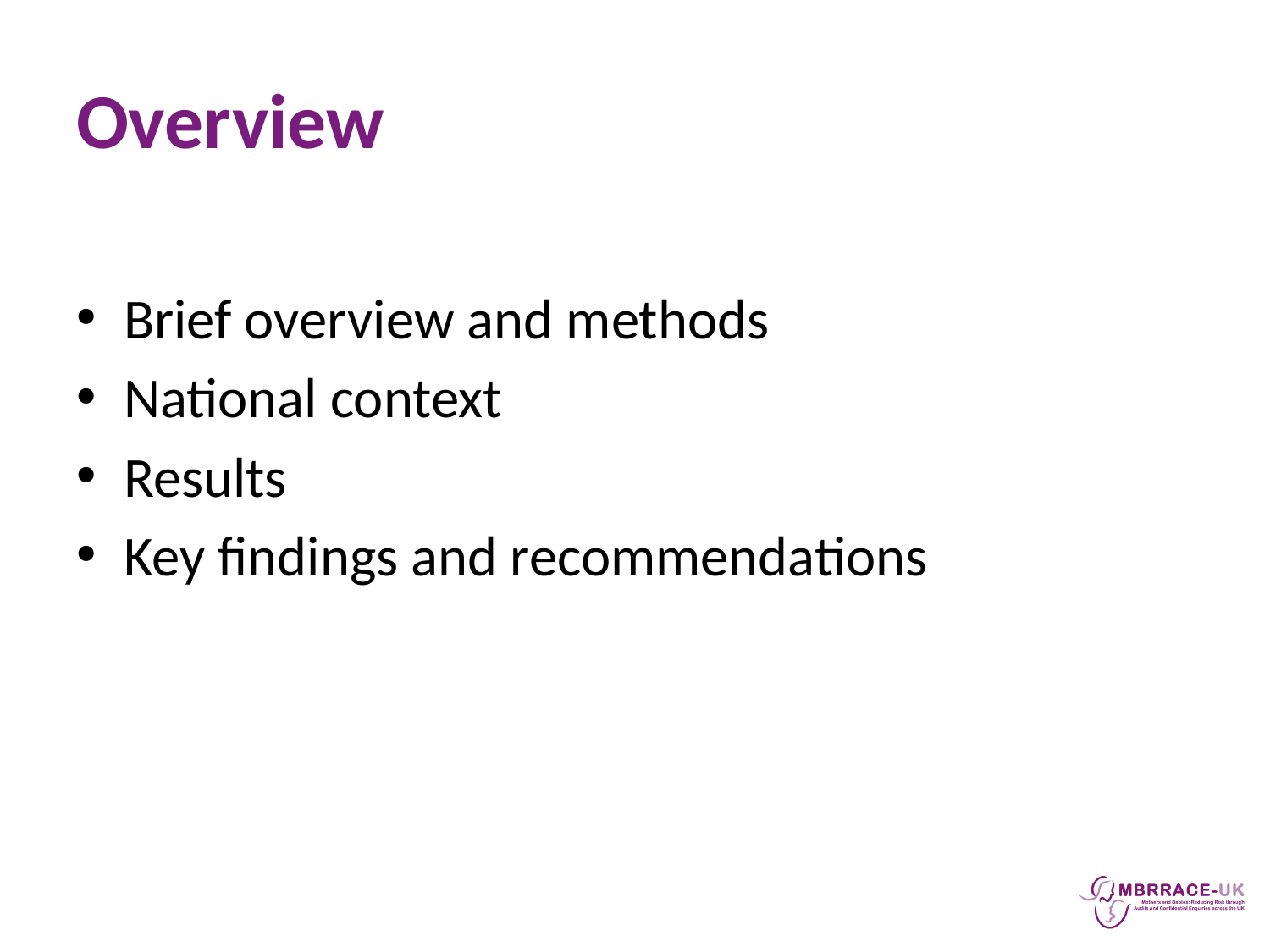

# Overview
Brief overview and methods
National context
Results
Key findings and recommendations